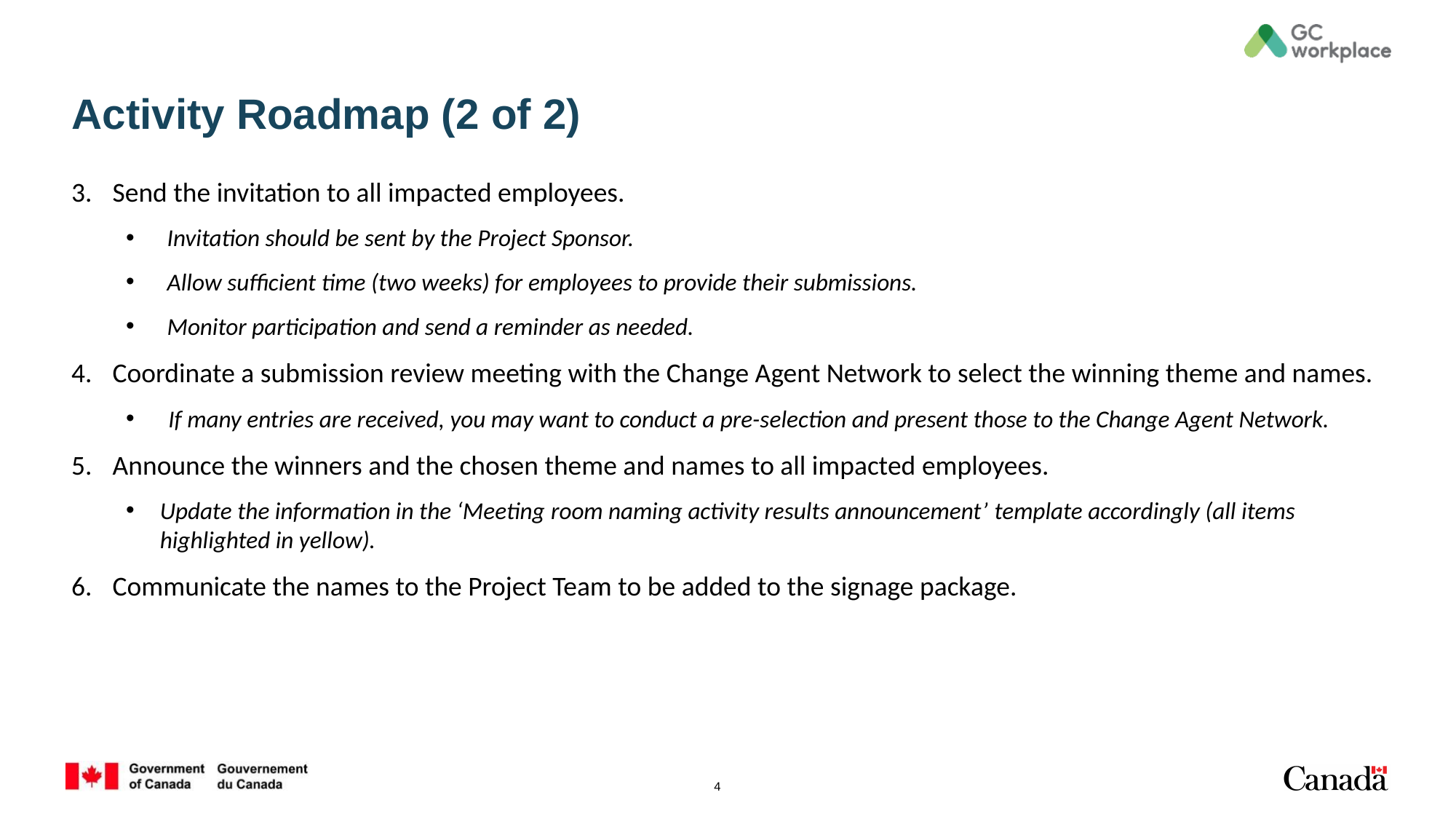

# Activity Roadmap (2 of 2)
Send the invitation to all impacted employees.
Invitation should be sent by the Project Sponsor.
Allow sufficient time (two weeks) for employees to provide their submissions.
Monitor participation and send a reminder as needed.
Coordinate a submission review meeting with the Change Agent Network to select the winning theme and names.
    If many entries are received, you may want to conduct a pre-selection and present those to the Change Agent Network.
Announce the winners and the chosen theme and names to all impacted employees.
Update the information in the ‘Meeting room naming activity results announcement’ template accordingly (all items highlighted in yellow).
Communicate the names to the Project Team to be added to the signage package.